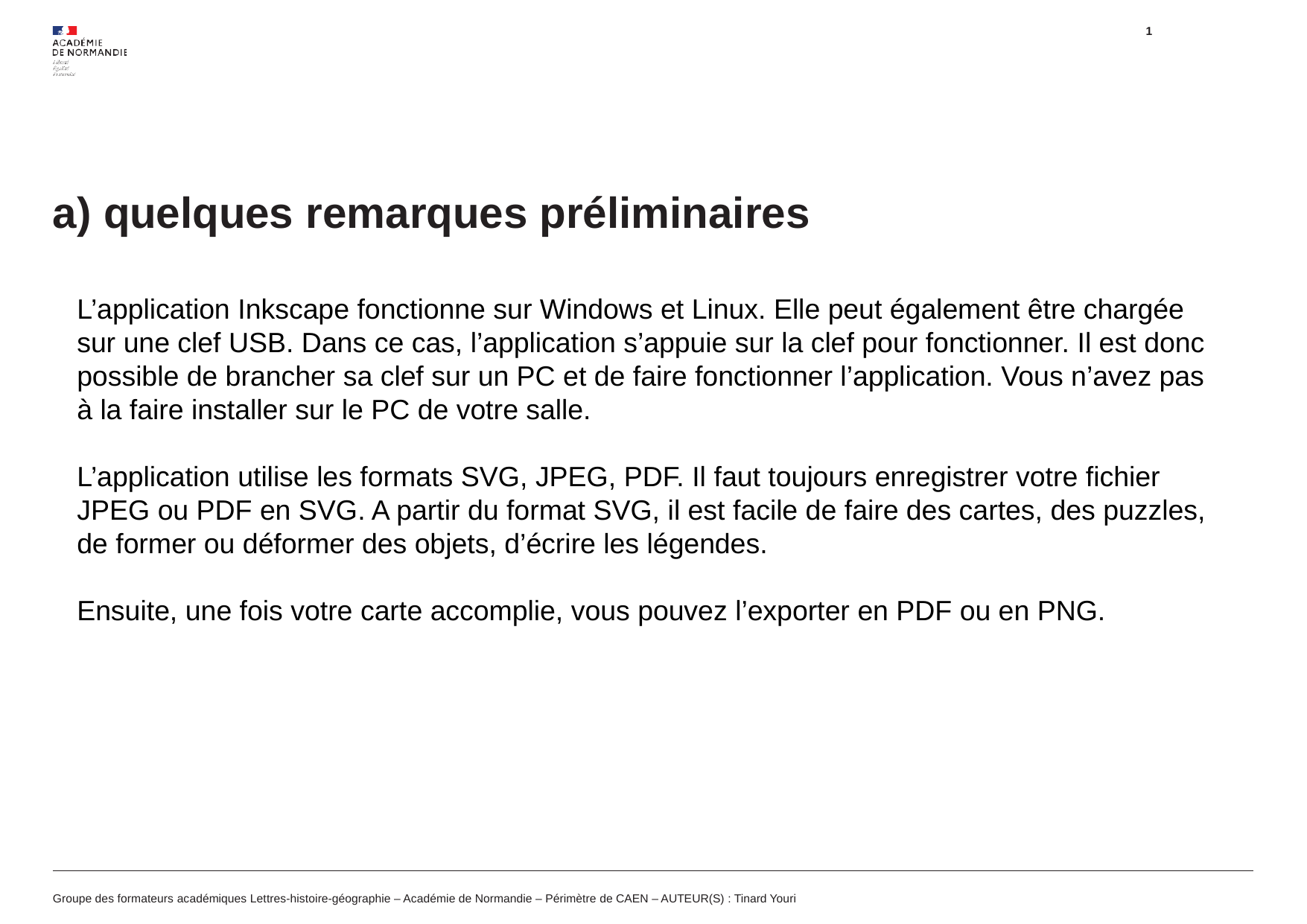

1
a) quelques remarques préliminaires
L’application Inkscape fonctionne sur Windows et Linux. Elle peut également être chargée sur une clef USB. Dans ce cas, l’application s’appuie sur la clef pour fonctionner. Il est donc possible de brancher sa clef sur un PC et de faire fonctionner l’application. Vous n’avez pas à la faire installer sur le PC de votre salle.

L’application utilise les formats SVG, JPEG, PDF. Il faut toujours enregistrer votre fichier JPEG ou PDF en SVG. A partir du format SVG, il est facile de faire des cartes, des puzzles, de former ou déformer des objets, d’écrire les légendes.
Ensuite, une fois votre carte accomplie, vous pouvez l’exporter en PDF ou en PNG.

Groupe des formateurs académiques Lettres-histoire-géographie – Académie de Normandie – Périmètre de CAEN – AUTEUR(S) : Tinard Youri